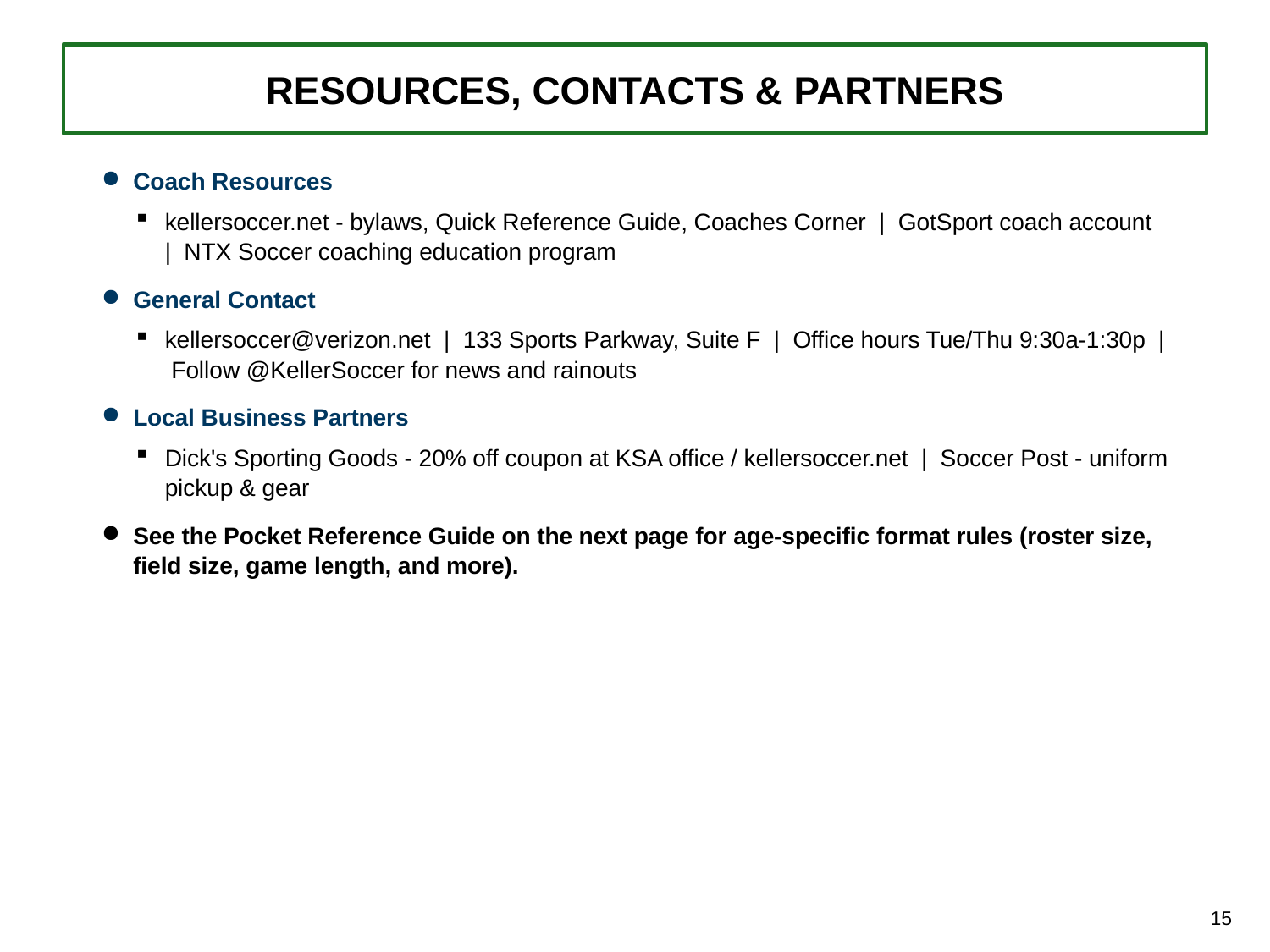

RESOURCES, CONTACTS & PARTNERS
Coach Resources
kellersoccer.net - bylaws, Quick Reference Guide, Coaches Corner  |  GotSport coach account  |  NTX Soccer coaching education program
General Contact
kellersoccer@verizon.net  |  133 Sports Parkway, Suite F  |  Office hours Tue/Thu 9:30a-1:30p  |  Follow @KellerSoccer for news and rainouts
Local Business Partners
Dick's Sporting Goods - 20% off coupon at KSA office / kellersoccer.net  |  Soccer Post - uniform pickup & gear
See the Pocket Reference Guide on the next page for age-specific format rules (roster size, field size, game length, and more).
15